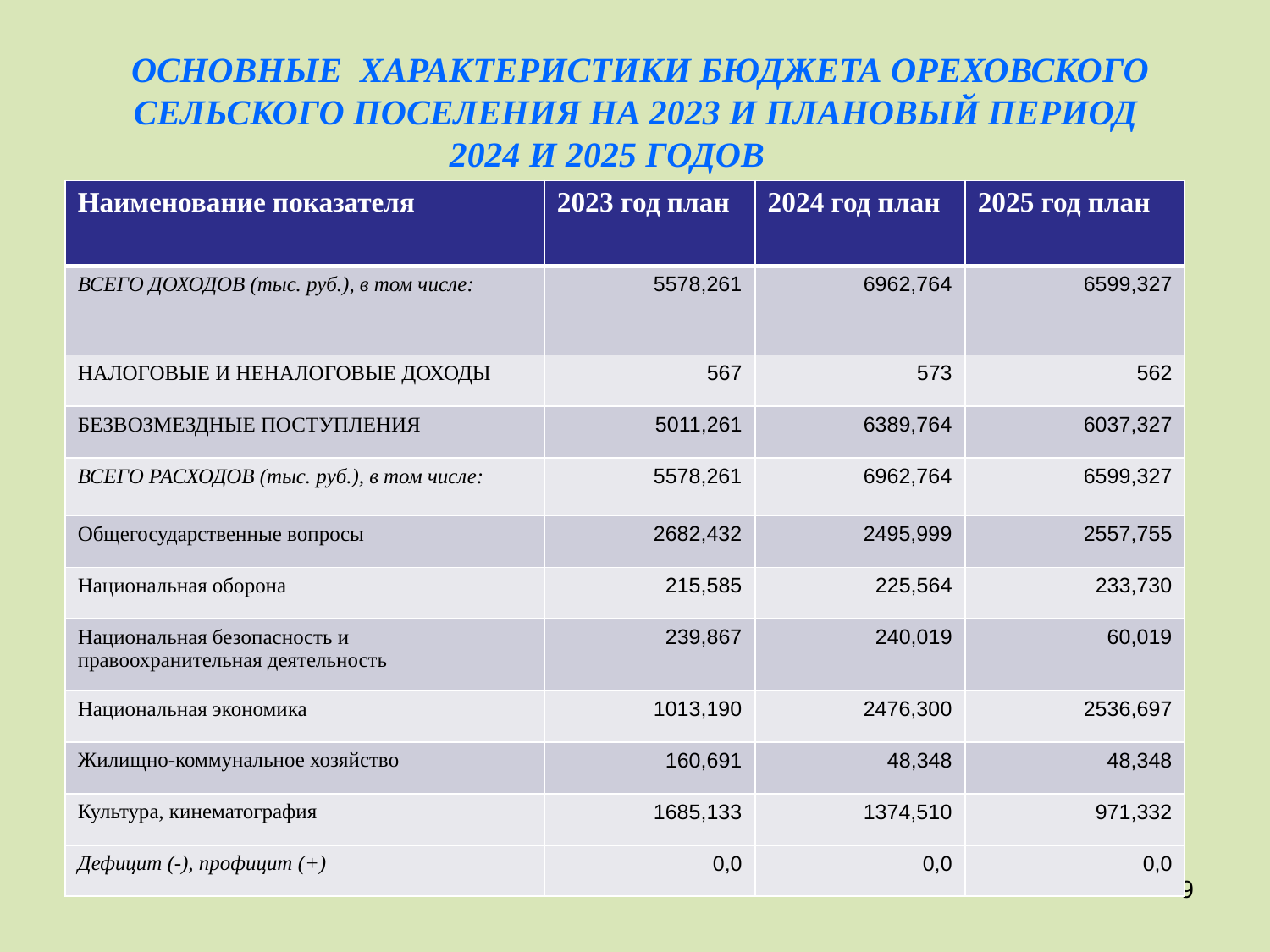

# ОСНОВНЫЕ  ХАРАКТЕРИСТИКИ БЮДЖЕТА ОРЕХОВСКОГО СЕЛЬСКОГО ПОСЕЛЕНИЯ НА 2023 И ПЛАНОВЫЙ ПЕРИОД 2024 И 2025 ГОДОВ

| Наименование показателя | 2023 год план | 2024 год план | 2025 год план |
| --- | --- | --- | --- |
| ВСЕГО ДОХОДОВ (тыс. руб.), в том числе: | 5578,261 | 6962,764 | 6599,327 |
| НАЛОГОВЫЕ И НЕНАЛОГОВЫЕ ДОХОДЫ | 567 | 573 | 562 |
| БЕЗВОЗМЕЗДНЫЕ ПОСТУПЛЕНИЯ | 5011,261 | 6389,764 | 6037,327 |
| ВСЕГО РАСХОДОВ (тыс. руб.), в том числе: | 5578,261 | 6962,764 | 6599,327 |
| Общегосударственные вопросы | 2682,432 | 2495,999 | 2557,755 |
| Национальная оборона | 215,585 | 225,564 | 233,730 |
| Национальная безопасность и правоохранительная деятельность | 239,867 | 240,019 | 60,019 |
| Национальная экономика | 1013,190 | 2476,300 | 2536,697 |
| Жилищно-коммунальное хозяйство | 160,691 | 48,348 | 48,348 |
| Культура, кинематография | 1685,133 | 1374,510 | 971,332 |
| Дефицит (-), профицит (+) | 0,0 | 0,0 | 0,0 |
9